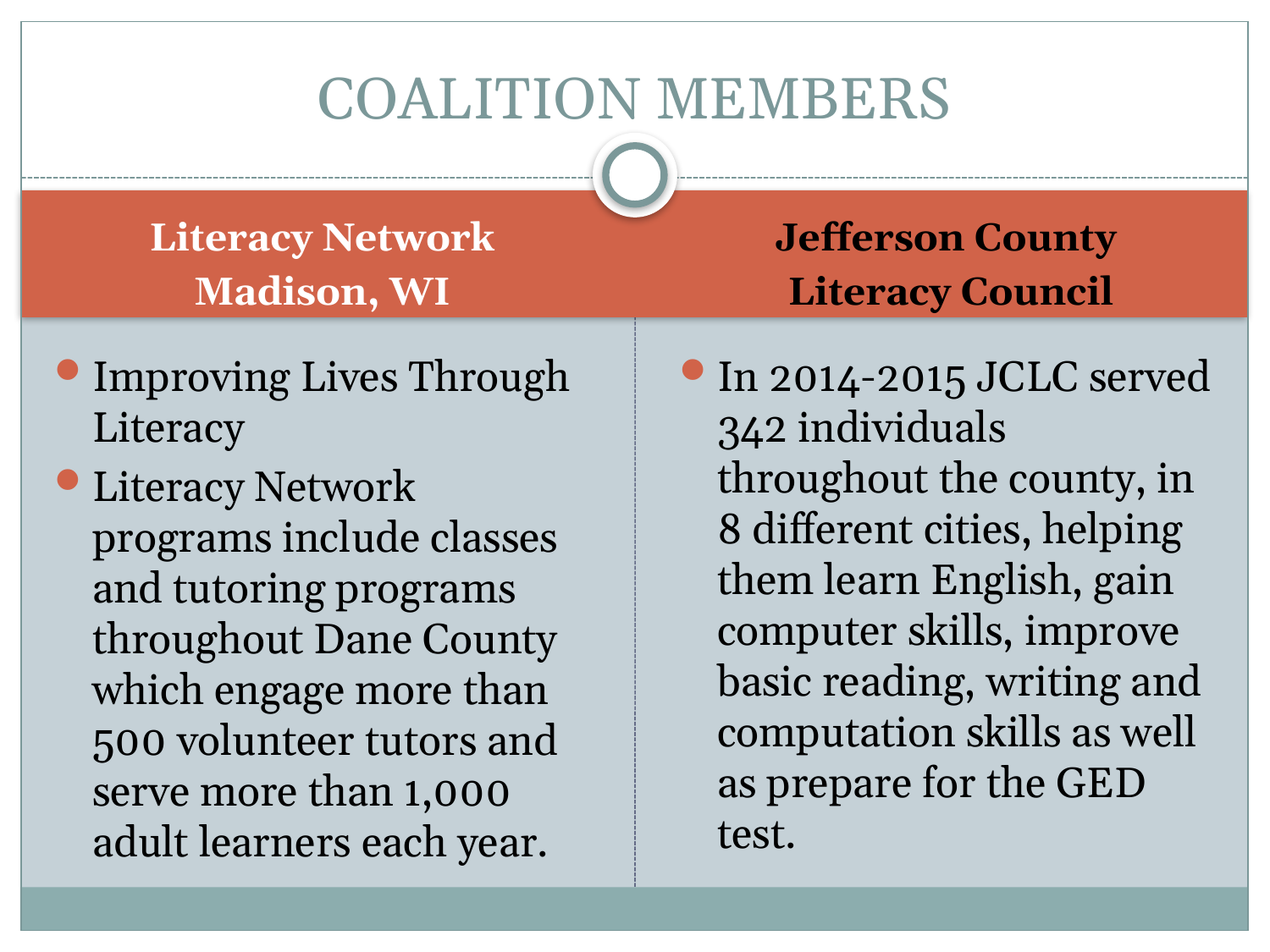

# COALITION MEMBERS
Literacy Network
Madison, WI
Jefferson County
 Literacy Council
Improving Lives Through Literacy
Literacy Network programs include classes and tutoring programs throughout Dane County which engage more than 500 volunteer tutors and serve more than 1,000 adult learners each year.
In 2014-2015 JCLC served 342 individuals throughout the county, in 8 different cities, helping them learn English, gain computer skills, improve basic reading, writing and computation skills as well as prepare for the GED test.